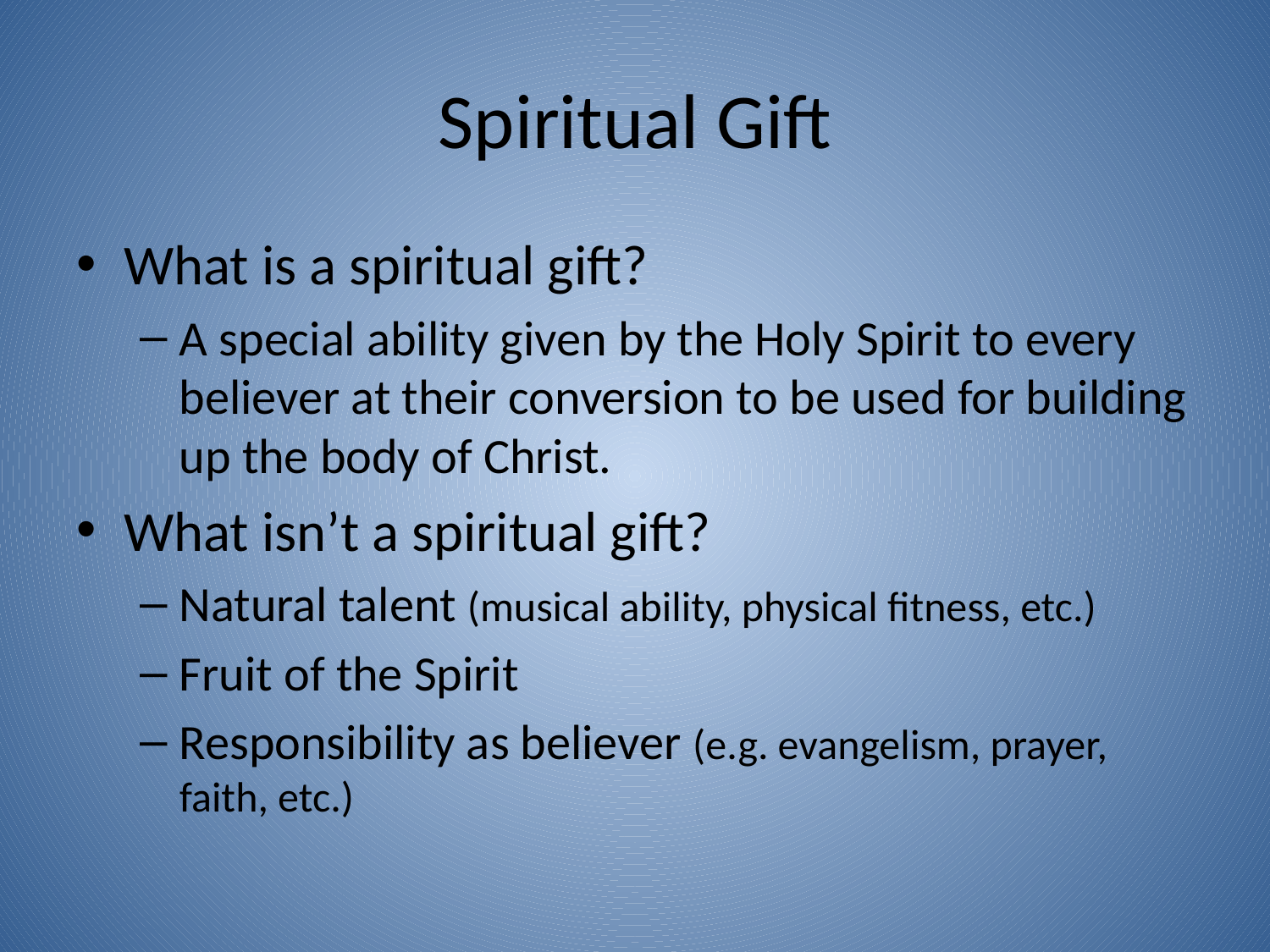

# Spiritual Gift
What is a spiritual gift?
A special ability given by the Holy Spirit to every believer at their conversion to be used for building up the body of Christ.
What isn’t a spiritual gift?
Natural talent (musical ability, physical fitness, etc.)
Fruit of the Spirit
Responsibility as believer (e.g. evangelism, prayer, faith, etc.)